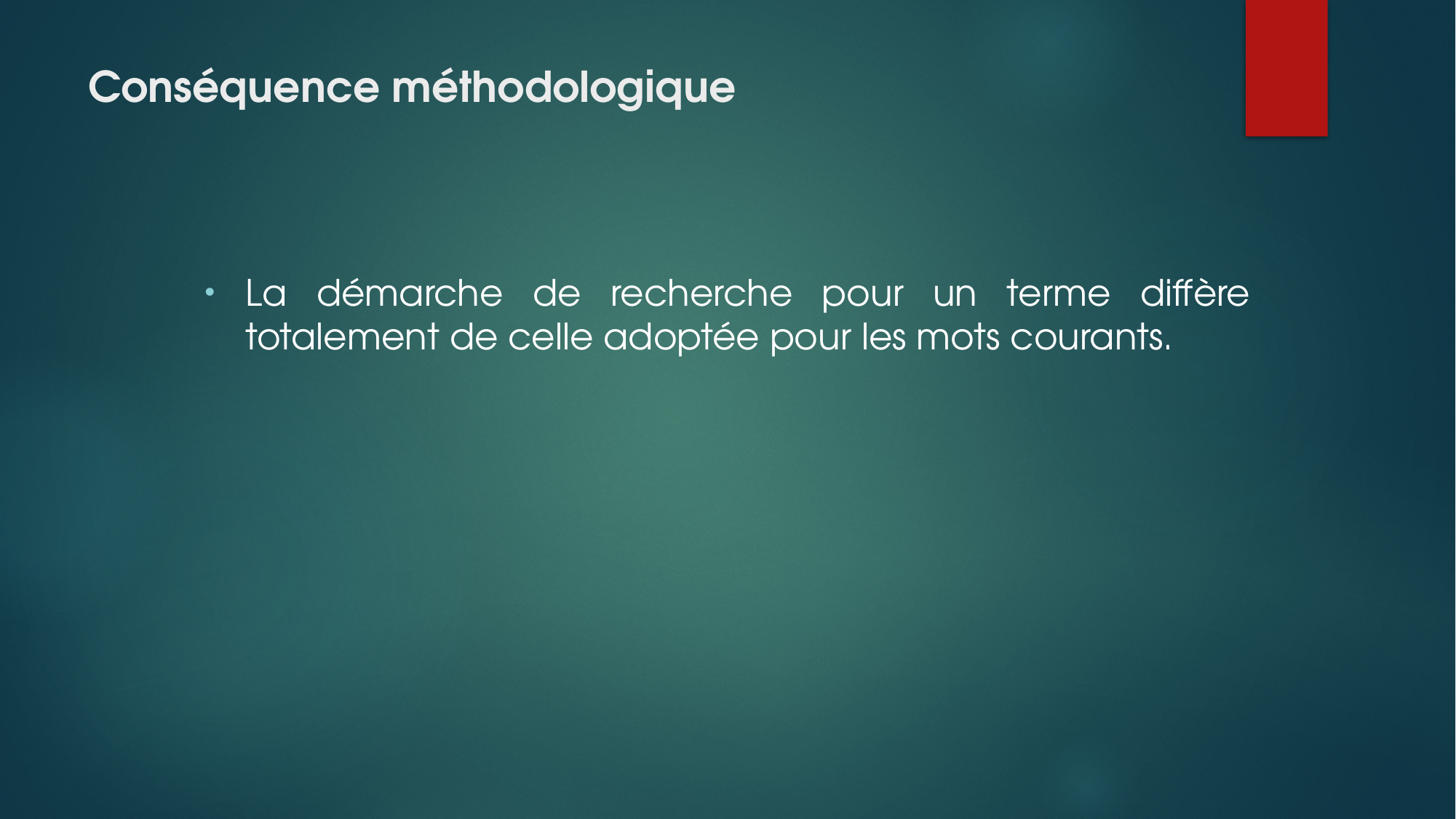

# Conséquence méthodologique
La démarche de recherche pour un terme diffère totalement de celle adoptée pour les mots courants.